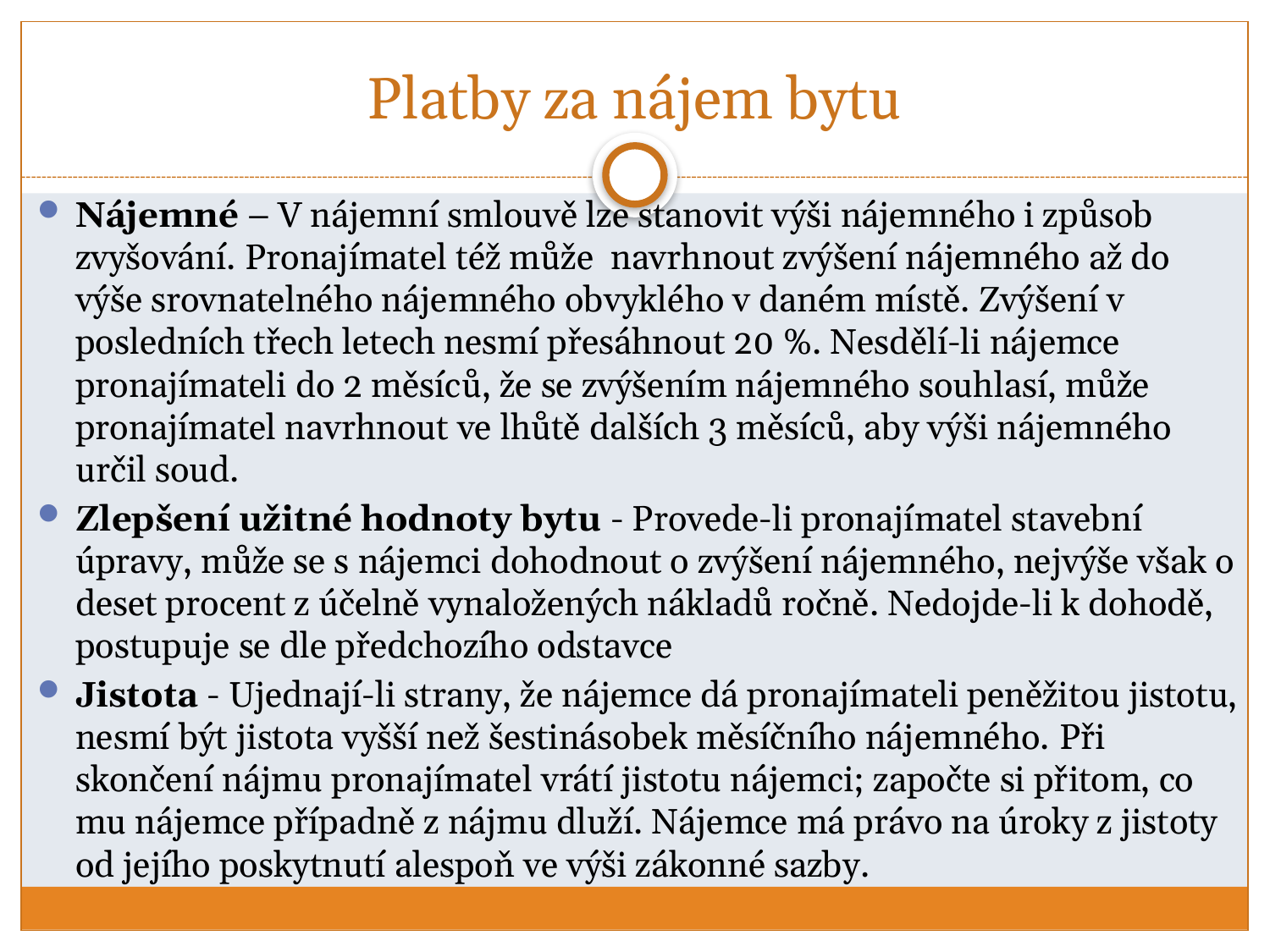

# Platby za nájem bytu
Nájemné – V nájemní smlouvě lze stanovit výši nájemného i způsob zvyšování. Pronajímatel též může  navrhnout zvýšení nájemného až do výše srovnatelného nájemného obvyklého v daném místě. Zvýšení v posledních třech letech nesmí přesáhnout 20 %. Nesdělí-li nájemce pronajímateli do 2 měsíců, že se zvýšením nájemného souhlasí, může pronajímatel navrhnout ve lhůtě dalších 3 měsíců, aby výši nájemného určil soud.
Zlepšení užitné hodnoty bytu - Provede-li pronajímatel stavební úpravy, může se s nájemci dohodnout o zvýšení nájemného, nejvýše však o deset procent z účelně vynaložených nákladů ročně. Nedojde-li k dohodě, postupuje se dle předchozího odstavce
Jistota - Ujednají-li strany, že nájemce dá pronajímateli peněžitou jistotu, nesmí být jistota vyšší než šestinásobek měsíčního nájemného. Při skončení nájmu pronajímatel vrátí jistotu nájemci; započte si přitom, co mu nájemce případně z nájmu dluží. Nájemce má právo na úroky z jistoty od jejího poskytnutí alespoň ve výši zákonné sazby.